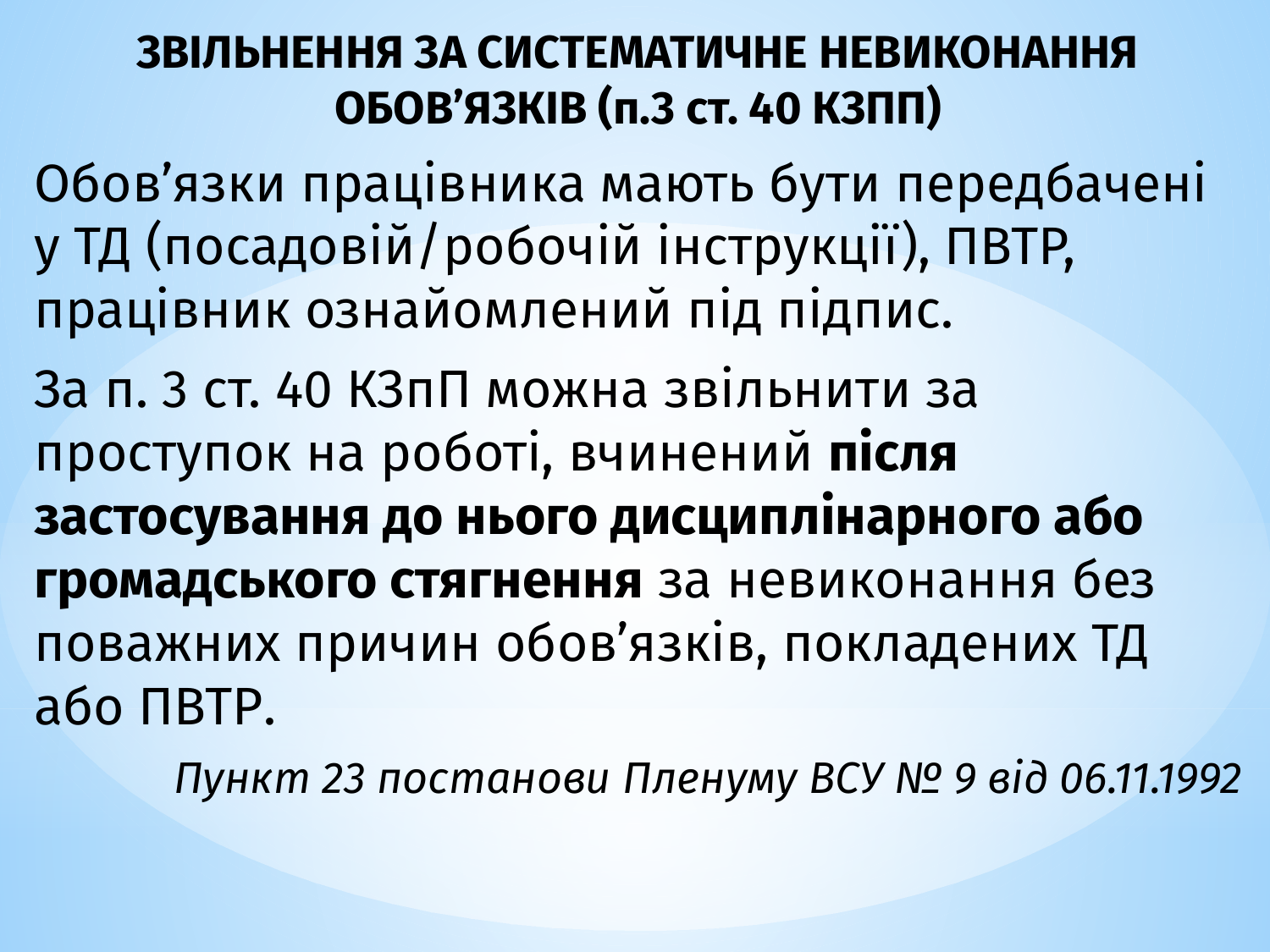

ЗВІЛЬНЕННЯ ЗА СИСТЕМАТИЧНЕ НЕВИКОНАННЯ ОБОВ’ЯЗКІВ (п.3 ст. 40 КЗПП)
Обов’язки працівника мають бути передбачені у ТД (посадовій/робочій інструкції), ПВТР, працівник ознайомлений під підпис.
За п. 3 ст. 40 КЗпП можна звільнити за проступок на роботі, вчинений після застосування до нього дисциплінарного або громадського стягнення за невиконання без поважних причин обов’язків, покладених ТД або ПВТР.
Пункт 23 постанови Пленуму ВСУ № 9 від 06.11.1992